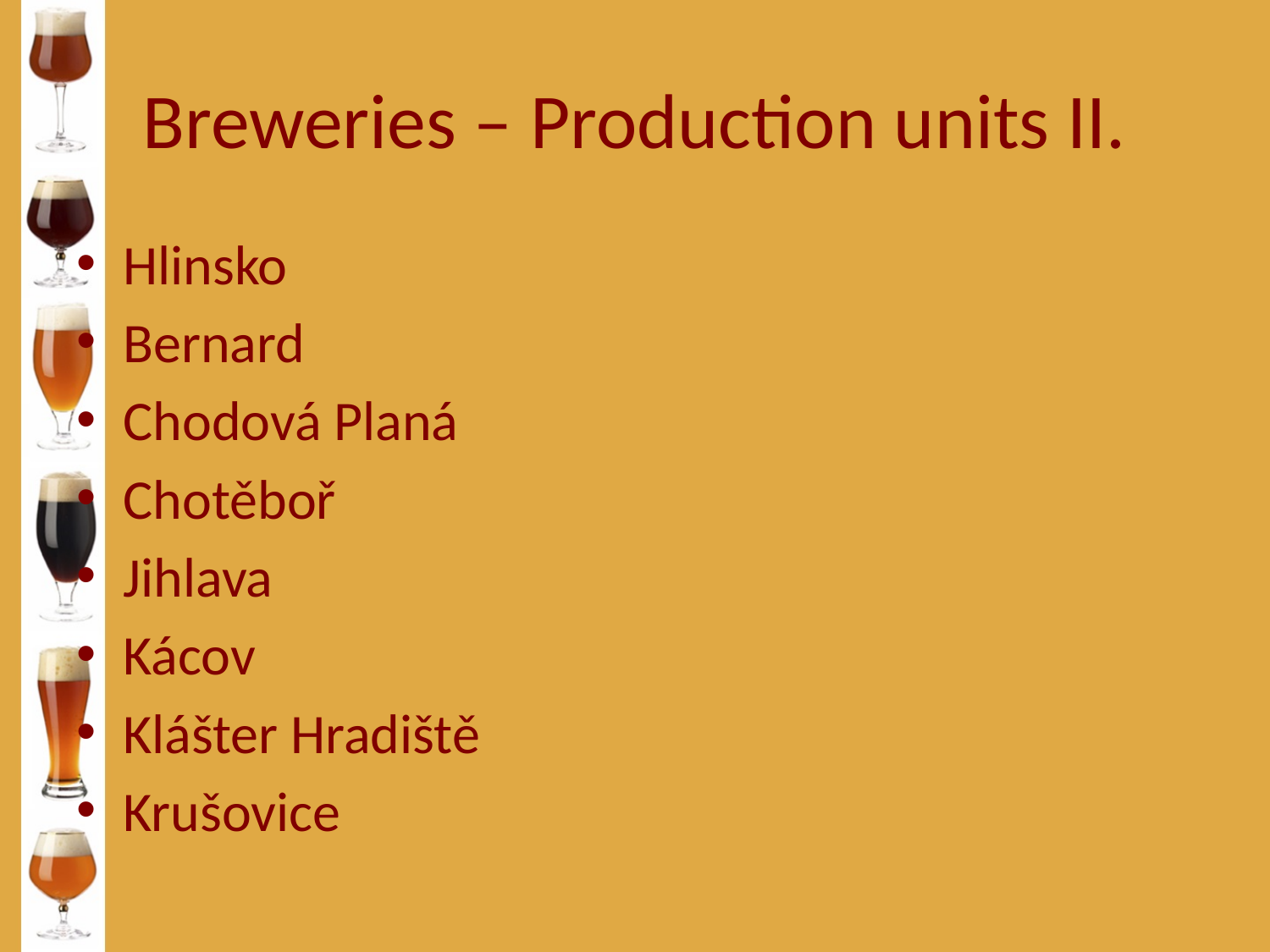

Breweries – Production units II.
Hlinsko
Bernard
Chodová Planá
Chotěboř
Jihlava
Kácov
Klášter Hradiště
Krušovice